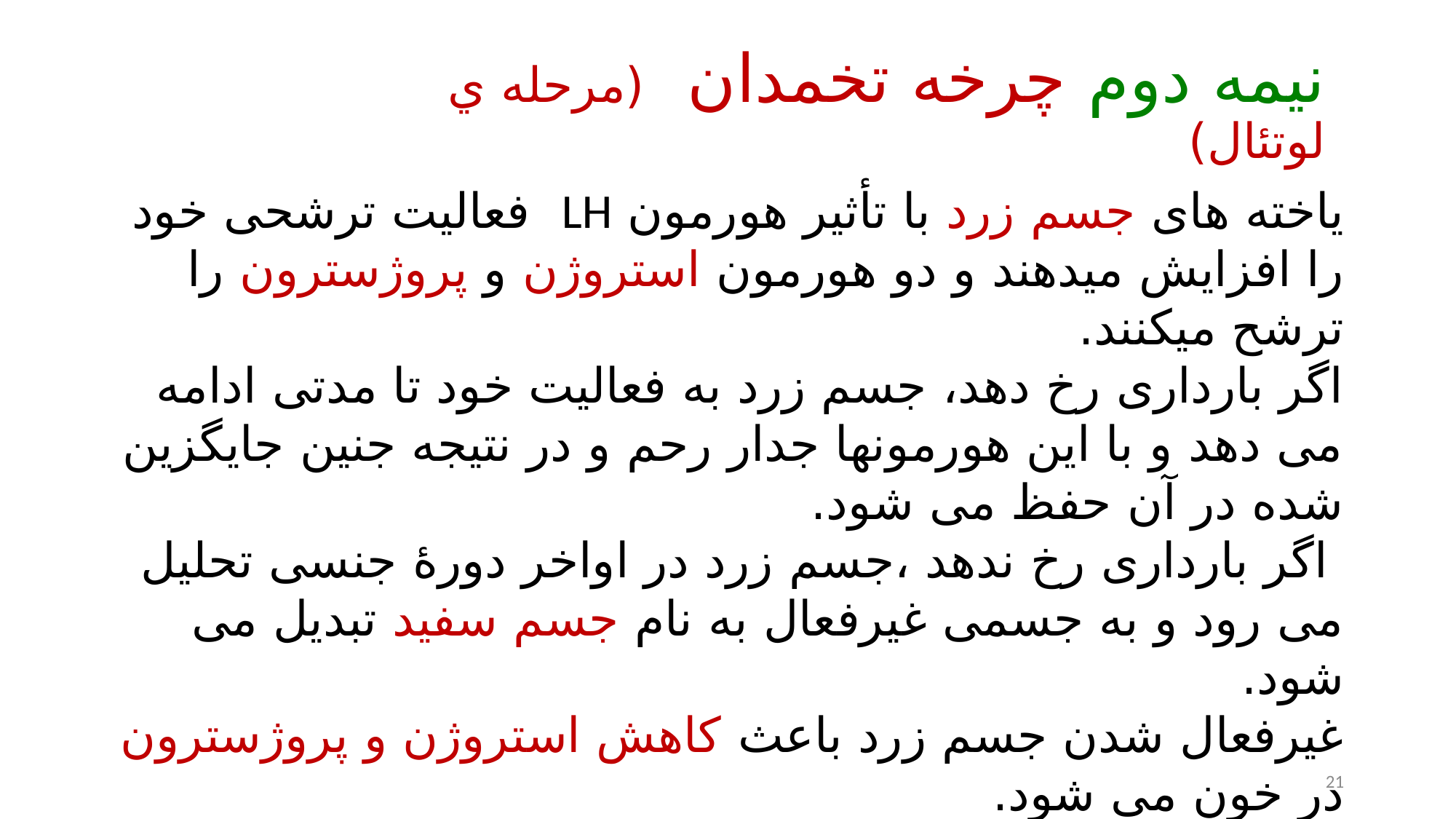

نیمه دوم چرخه تخمدان  (مرحله ي لوتئال)
یاخته های جسم زرد با تأثیر هورمون LH  فعالیت ترشحی خود را افزایش میدهند و دو هورمون استروژن و پروژسترون را ترشح میکنند.
اگر بارداری رخ دهد، جسم زرد به فعالیت خود تا مدتی ادامه می دهد و با این هورمونها جدار رحم و در نتیجه جنین جایگزین شده در آن حفظ می شود.
 اگر بارداری رخ ندهد ،جسم زرد در اواخر دورۀ جنسی تحلیل  می رود و به جسمی غیرفعال به نام جسم سفید تبدیل می شود.
غیرفعال شدن جسم زرد باعث کاهش استروژن و پروژسترون در خون می شود.
کاهش این هورمونها موجب ناپایداری جدار رحم و تخریب و ریزش آن میشود که علامت  شروع دورۀ جنسی بعدی است.
21